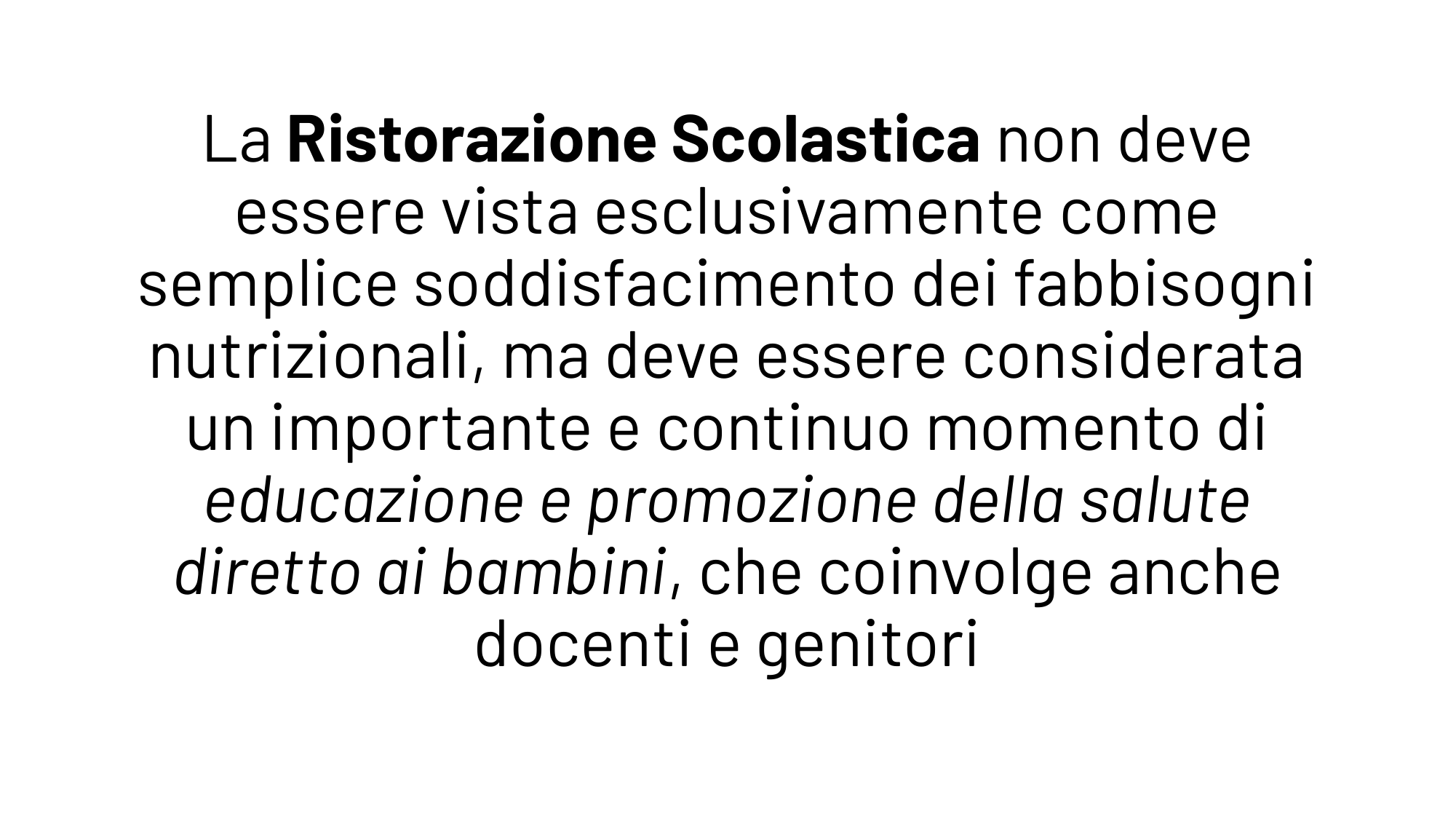

# La Ristorazione Scolastica non deve essere vista esclusivamente come semplice soddisfacimento dei fabbisogni nutrizionali, ma deve essere considerata un importante e continuo momento di educazione e promozione della salute diretto ai bambini, che coinvolge anche docenti e genitori